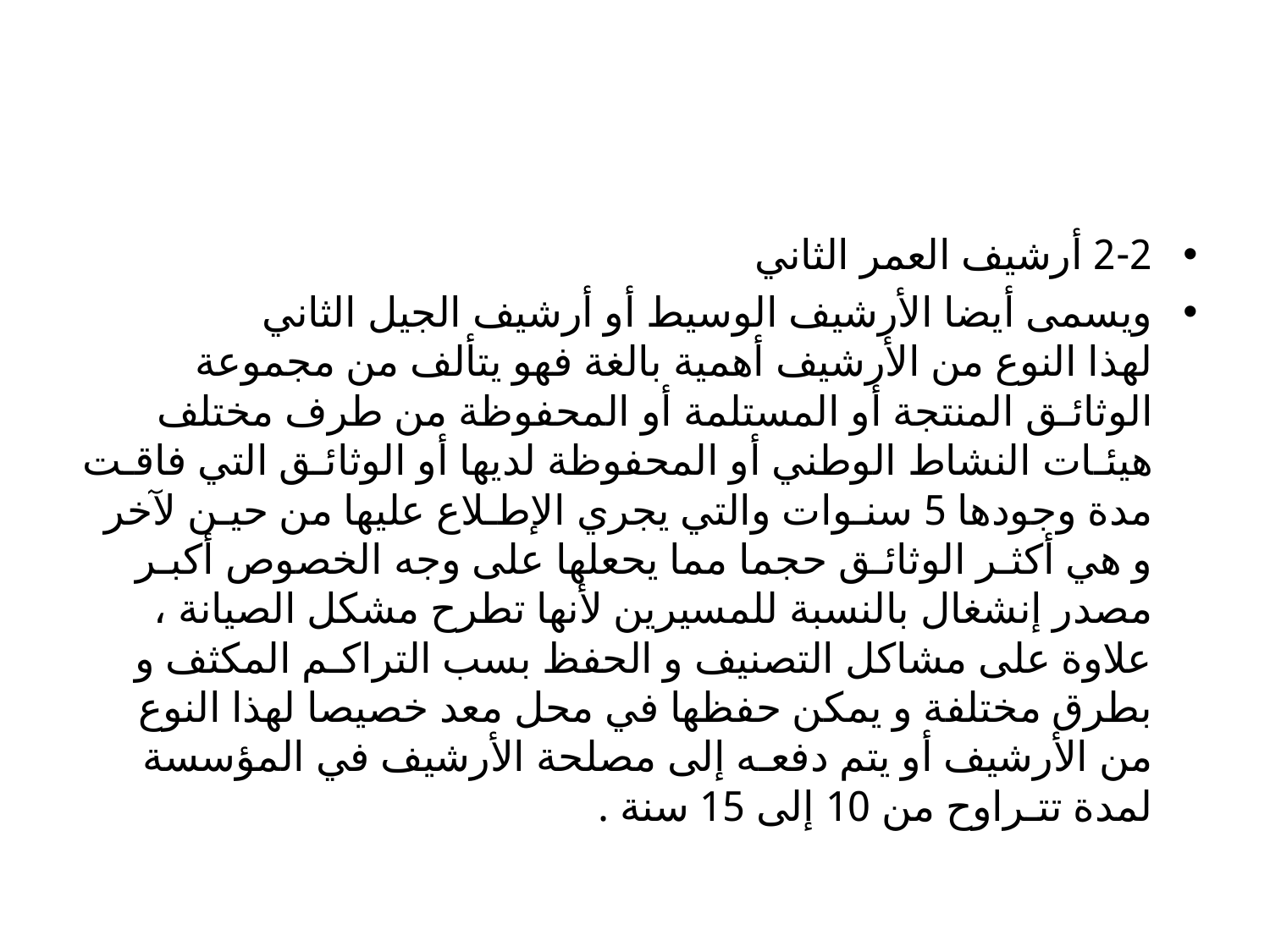

#
2-2 أرشيف العمر الثاني
ويسمى أيضا الأرشيف الوسيط أو أرشيف الجيل الثاني
لهذا النوع من الأرشيف أهمية بالغة فهو يتألف من مجموعة الوثائـق المنتجة أو المستلمة أو المحفوظة من طرف مختلف هيئـات النشاط الوطني أو المحفوظة لديها أو الوثائـق التي فاقـت مدة وجودها 5 سنـوات والتي يجري الإطـلاع عليها من حيـن لآخر و هي أكثـر الوثائـق حجما مما يحعلها على وجه الخصوص أكبـر مصدر إنشغال بالنسبة للمسيرين لأنها تطرح مشكل الصيانة ، علاوة على مشاكل التصنيف و الحفظ بسب التراكـم المكثف و بطرق مختلفة و يمكن حفظها في محل معد خصيصا لهذا النوع من الأرشيف أو يتم دفعـه إلى مصلحة الأرشيف في المؤسسة لمدة تتـراوح من 10 إلى 15 سنة .